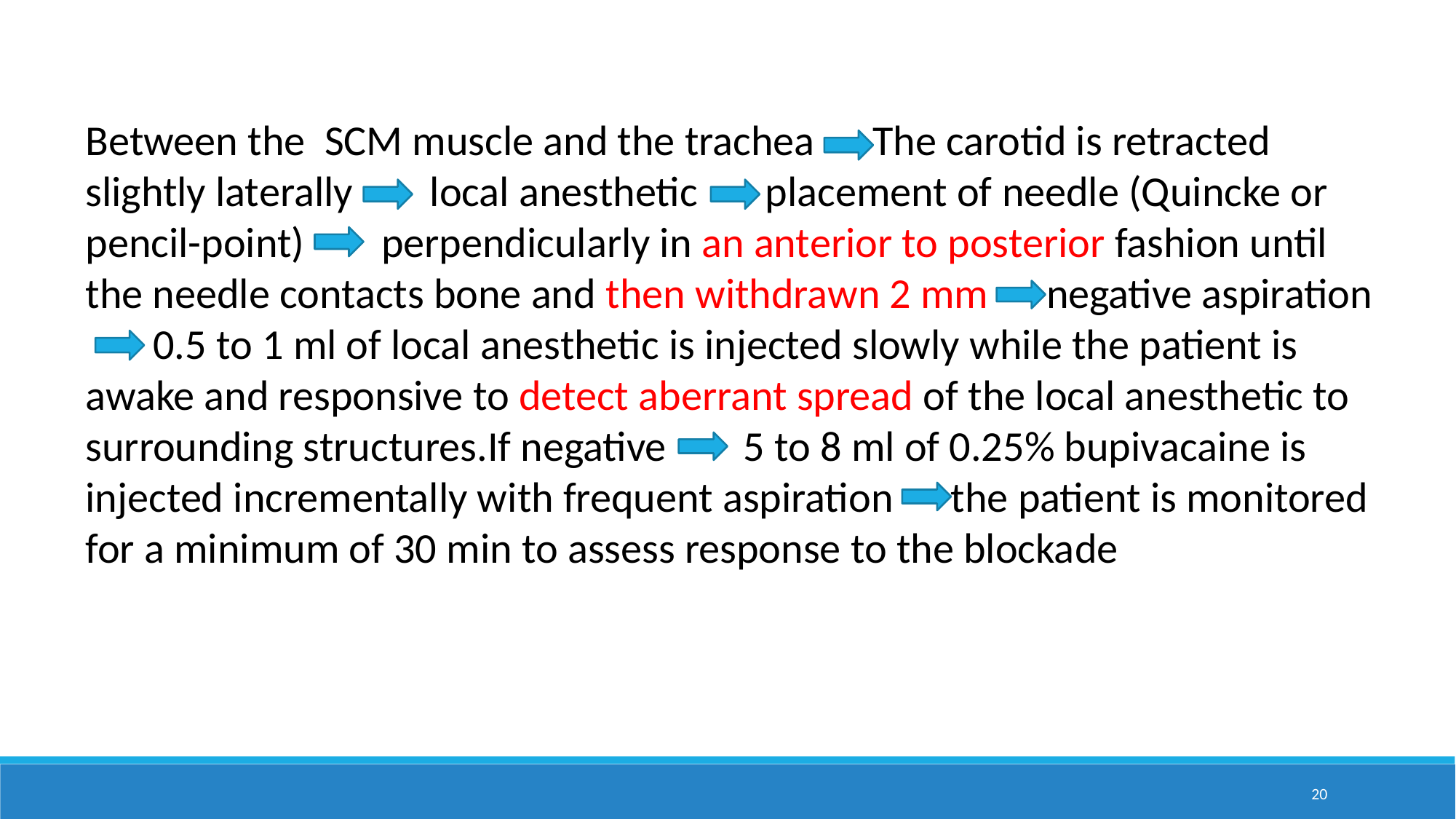

Between the  SCM muscle and the trachea      The carotid is retracted slightly laterally        local anesthetic       placement of needle (Quincke or pencil-point)        perpendicularly in an anterior to posterior fashion until the needle contacts bone and then withdrawn 2 mm      negative aspiration
       0.5 to 1 ml of local anesthetic is injected slowly while the patient is awake and responsive to detect aberrant spread of the local anesthetic to surrounding structures.If negative        5 to 8 ml of 0.25% bupivacaine is injected incrementally with frequent aspiration      the patient is monitored for a minimum of 30 min to assess response to the blockade

20